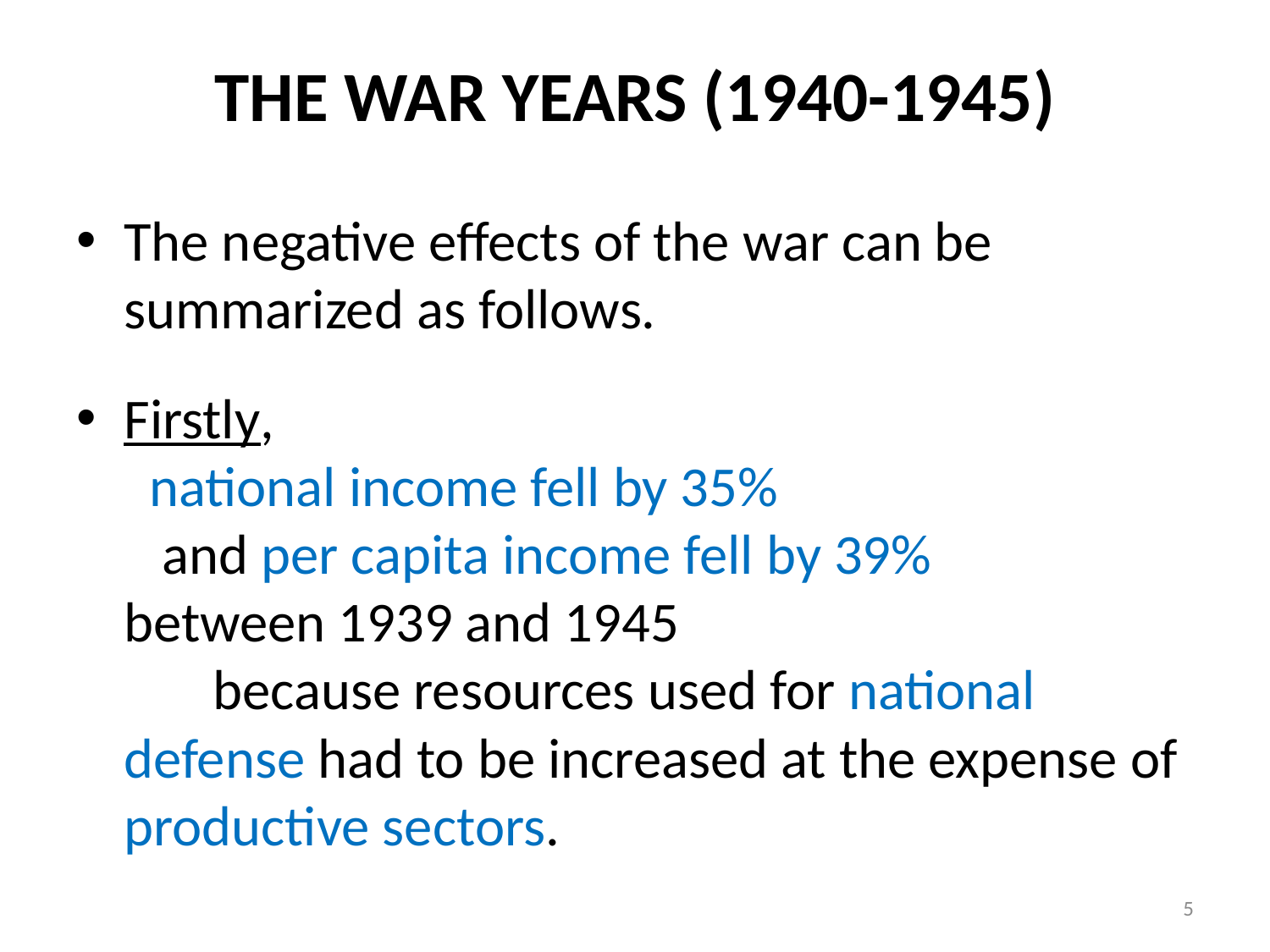

# THE WAR YEARS (1940-1945)
The negative effects of the war can be summarized as follows.
Firstly,                                                                           national income fell by 35%                                    and per capita income fell by 39%        between 1939 and 1945                                                because resources used for national defense had to be increased at the expense of productive sectors.

5